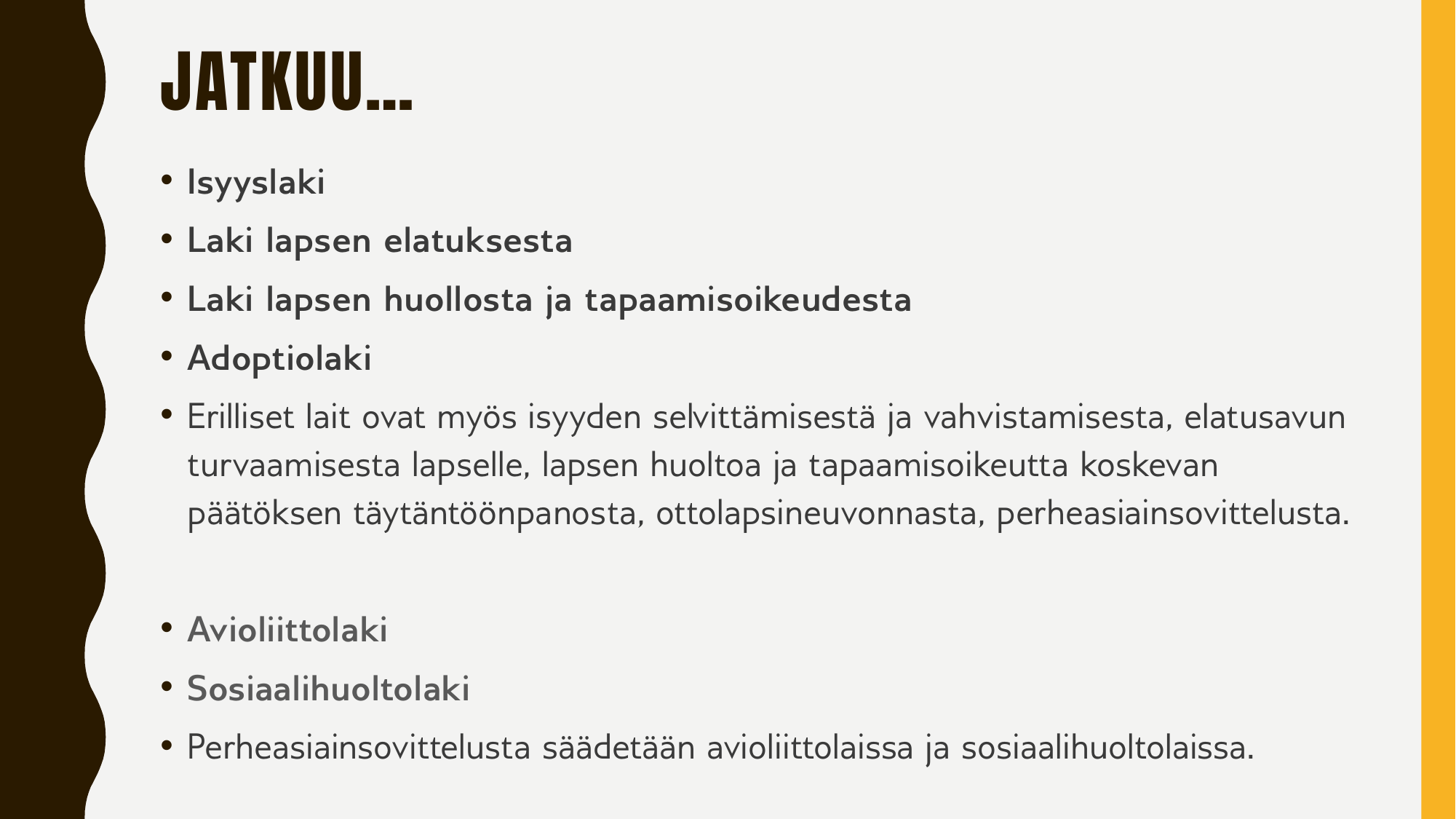

# Jatkuu…
Isyyslaki
Laki lapsen elatuksesta
Laki lapsen huollosta ja tapaamisoikeudesta
Adoptiolaki
Erilliset lait ovat myös isyyden selvittämisestä ja vahvistamisesta, elatusavun turvaamisesta lapselle, lapsen huoltoa ja tapaamisoikeutta koskevan päätöksen täytäntöönpanosta, ottolapsineuvonnasta, perheasiainsovittelusta.

Avioliittolaki
Sosiaalihuoltolaki
Perheasiainsovittelusta säädetään avioliittolaissa ja sosiaalihuoltolaissa.